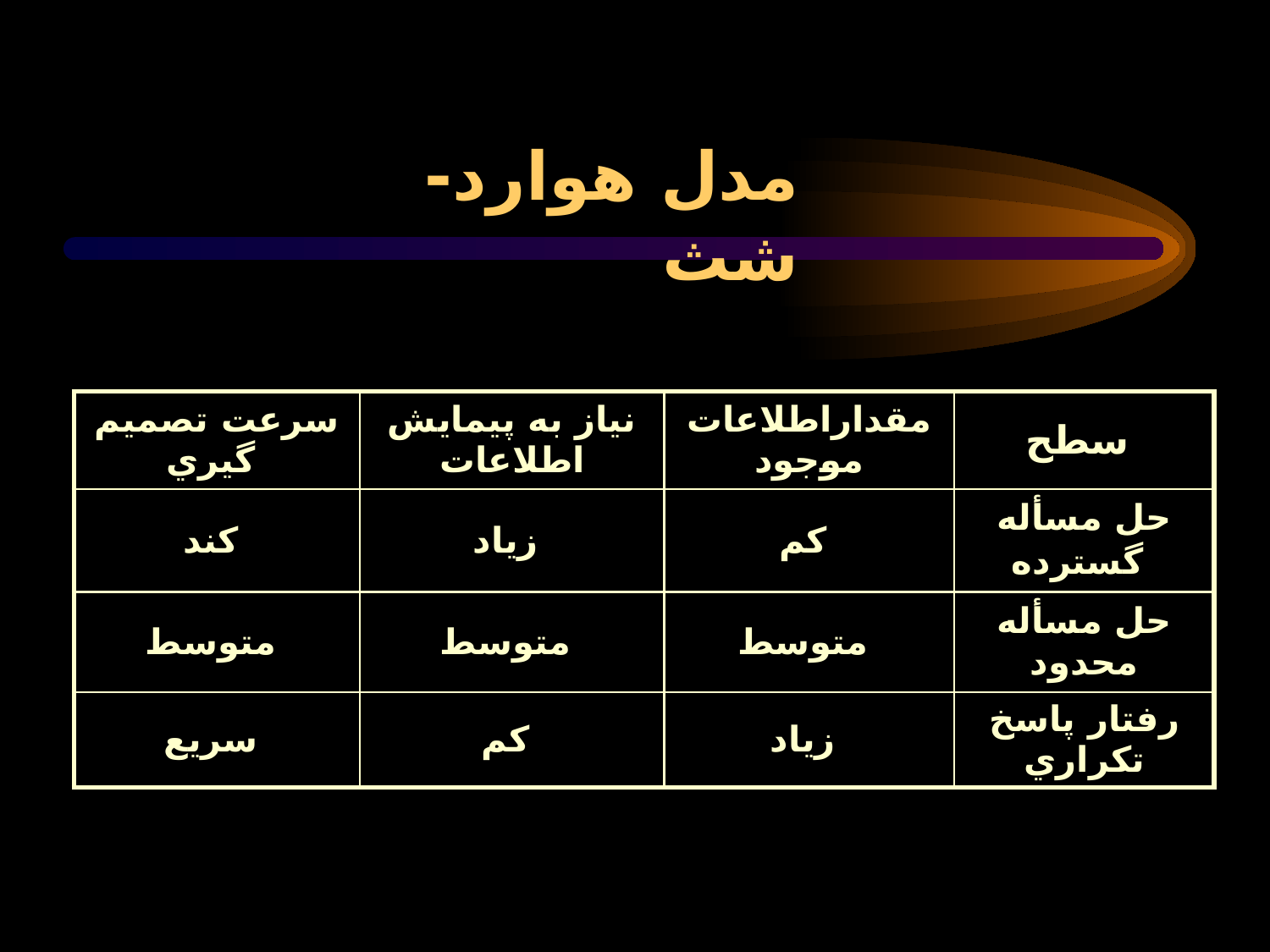

مدل هوارد- شث
| سرعت تصميم گيري | نياز به پيمايش اطلاعات | مقداراطلاعات موجود | سطح |
| --- | --- | --- | --- |
| كند | زياد | كم | حل مسأله گسترده |
| متوسط | متوسط | متوسط | حل مسأله محدود |
| سريع | كم | زياد | رفتار پاسخ تكراري |